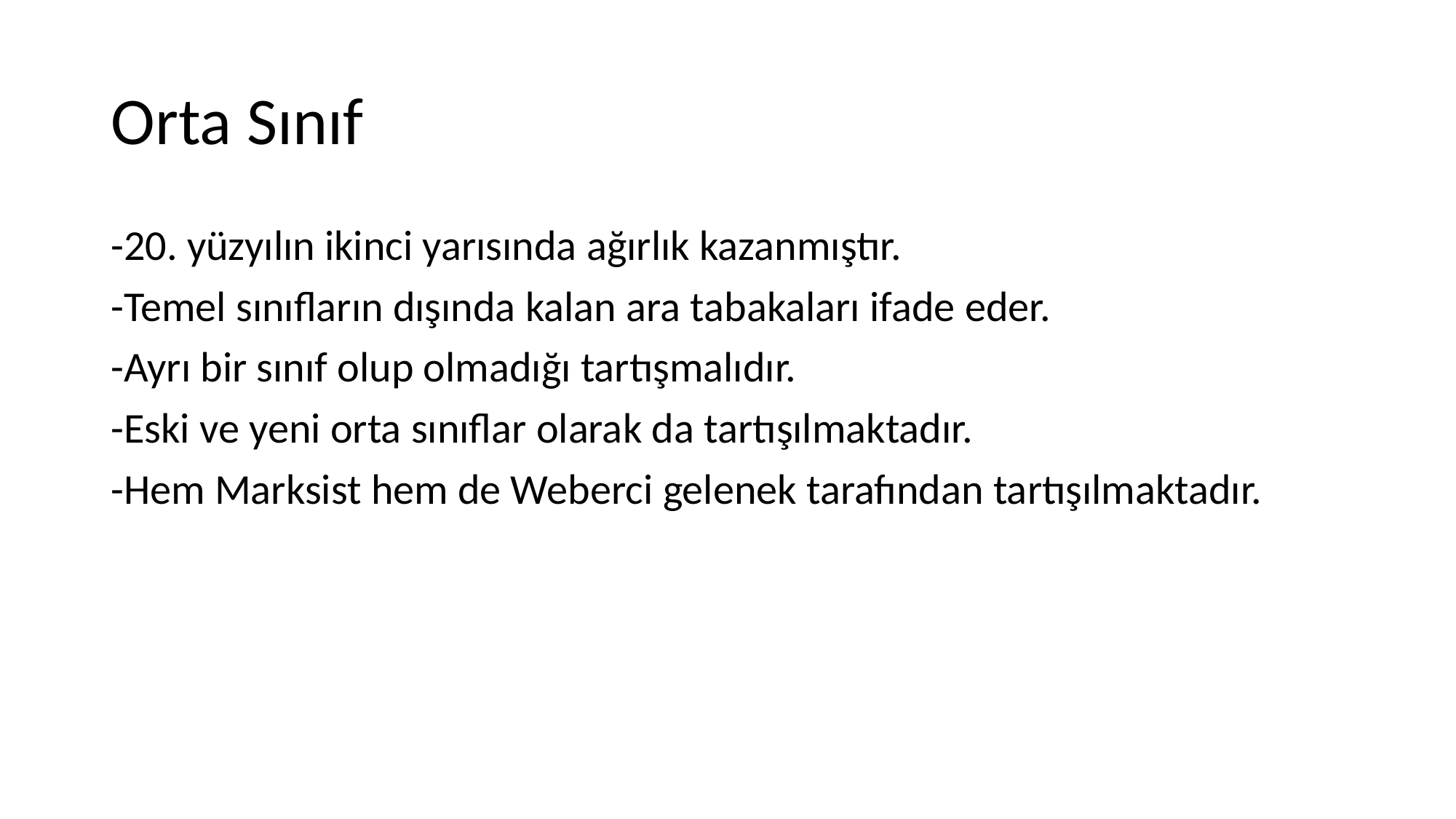

# Orta Sınıf
-20. yüzyılın ikinci yarısında ağırlık kazanmıştır.
-Temel sınıfların dışında kalan ara tabakaları ifade eder.
-Ayrı bir sınıf olup olmadığı tartışmalıdır.
-Eski ve yeni orta sınıflar olarak da tartışılmaktadır.
-Hem Marksist hem de Weberci gelenek tarafından tartışılmaktadır.